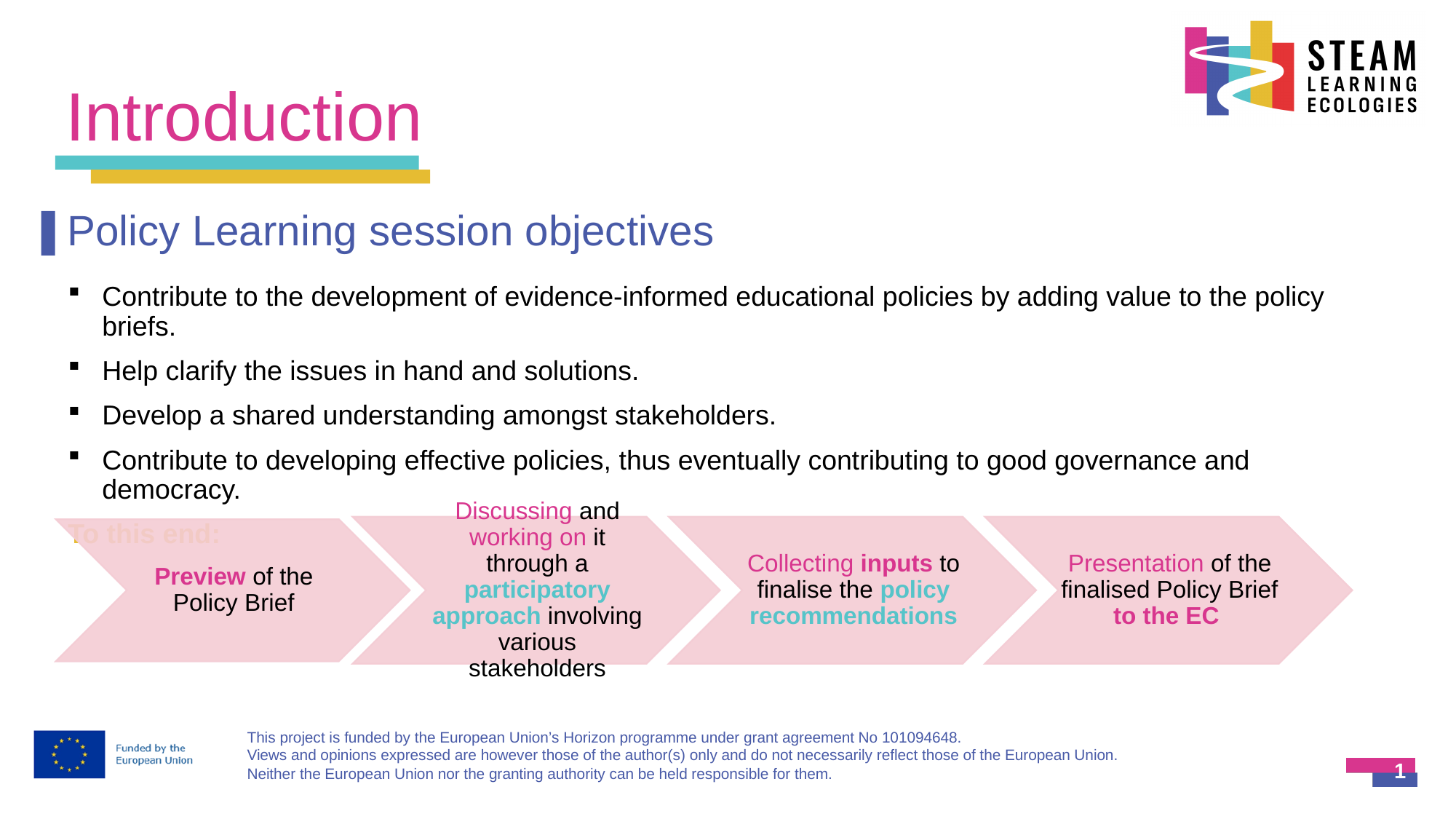

# Introduction
Policy Learning session objectives
Contribute to the development of evidence-informed educational policies by adding value to the policy briefs.
Help clarify the issues in hand and solutions.
Develop a shared understanding amongst stakeholders.
Contribute to developing effective policies, thus eventually contributing to good governance and democracy.
To this end:
Preview of the Policy Brief
Discussing and working on it through a participatory approach involving various stakeholders
Collecting inputs to finalise the policy recommendations
Presentation of the finalised Policy Brief to the EC